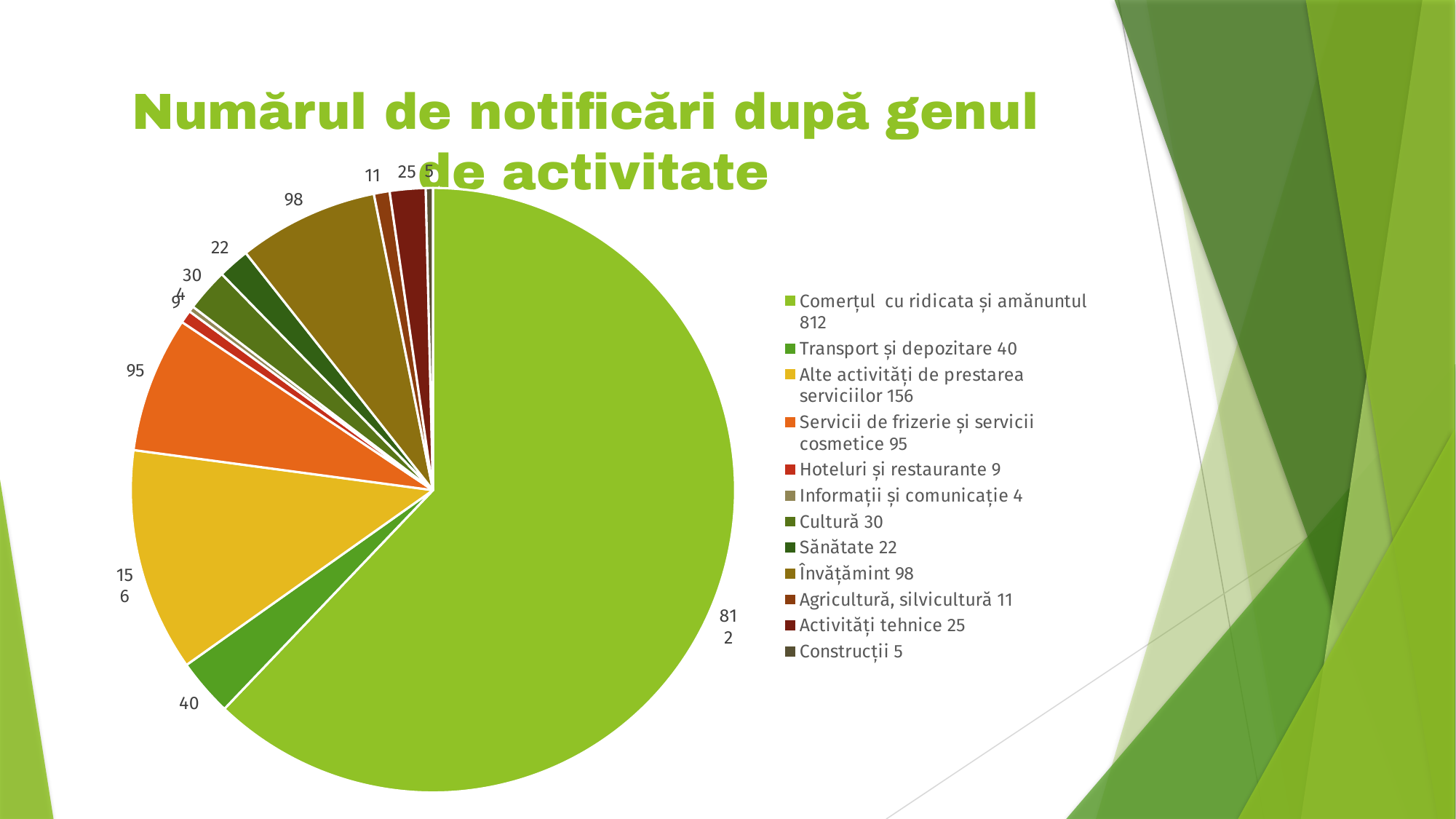

# Numărul de notificări după genul de activitate

### Chart

| Category | Продажи |
|---|---|
| Comerțul  cu ridicata și amănuntul  812 | 812.0 |
| Transport și depozitare 40 | 40.0 |
| Alte activități de prestarea serviciilor 156 | 156.0 |
| Servicii de frizerie și servicii cosmetice 95 | 95.0 |
| Hoteluri și restaurante 9 | 9.0 |
| Informații și comunicație 4 | 4.0 |
| Cultură 30 | 30.0 |
| Sănătate 22 | 22.0 |
| Învățămint 98 | 98.0 |
| Agricultură, silvicultură 11 | 11.0 |
| Activități tehnice 25 | 25.0 |
| Construcții 5 | 5.0 |